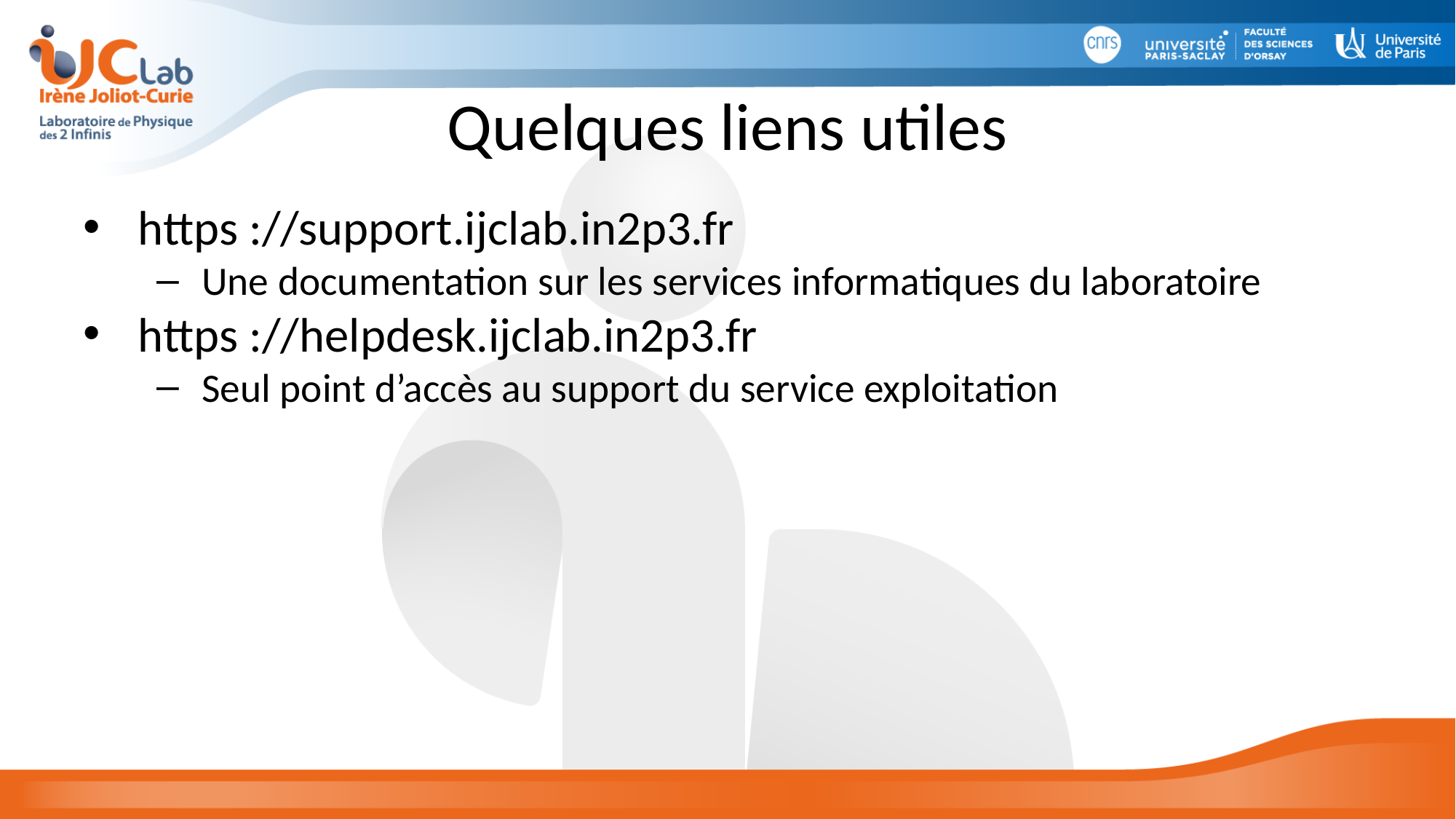

# Quelques liens utiles
https ://support.ijclab.in2p3.fr
Une documentation sur les services informatiques du laboratoire
https ://helpdesk.ijclab.in2p3.fr
Seul point d’accès au support du service exploitation